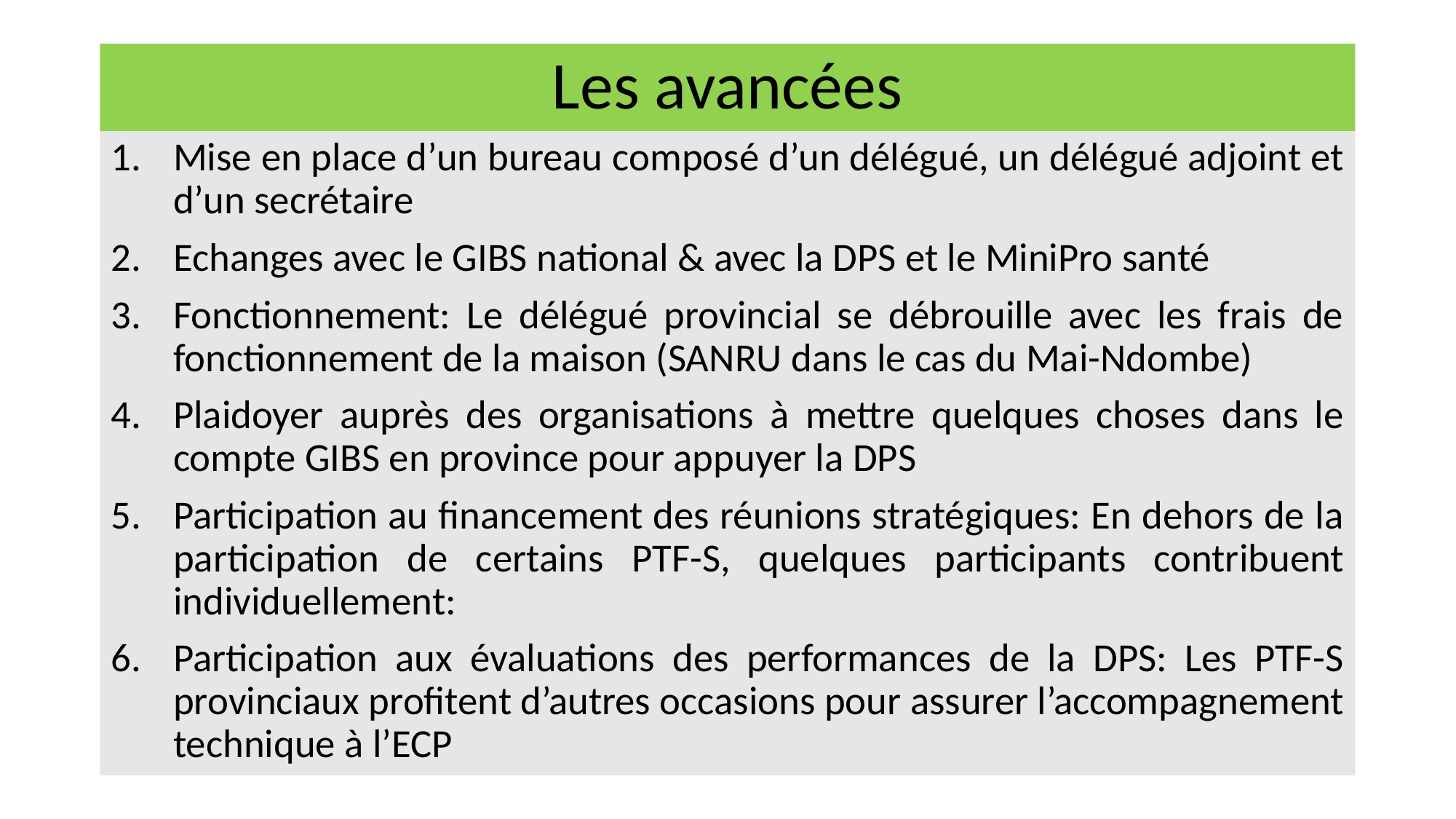

# Les avancées
Mise en place d’un bureau composé d’un délégué, un délégué adjoint et d’un secrétaire
Echanges avec le GIBS national & avec la DPS et le MiniPro santé
Fonctionnement: Le délégué provincial se débrouille avec les frais de fonctionnement de la maison (SANRU dans le cas du Mai-Ndombe)
Plaidoyer auprès des organisations à mettre quelques choses dans le compte GIBS en province pour appuyer la DPS
Participation au financement des réunions stratégiques: En dehors de la participation de certains PTF-S, quelques participants contribuent individuellement:
Participation aux évaluations des performances de la DPS: Les PTF-S provinciaux profitent d’autres occasions pour assurer l’accompagnement technique à l’ECP